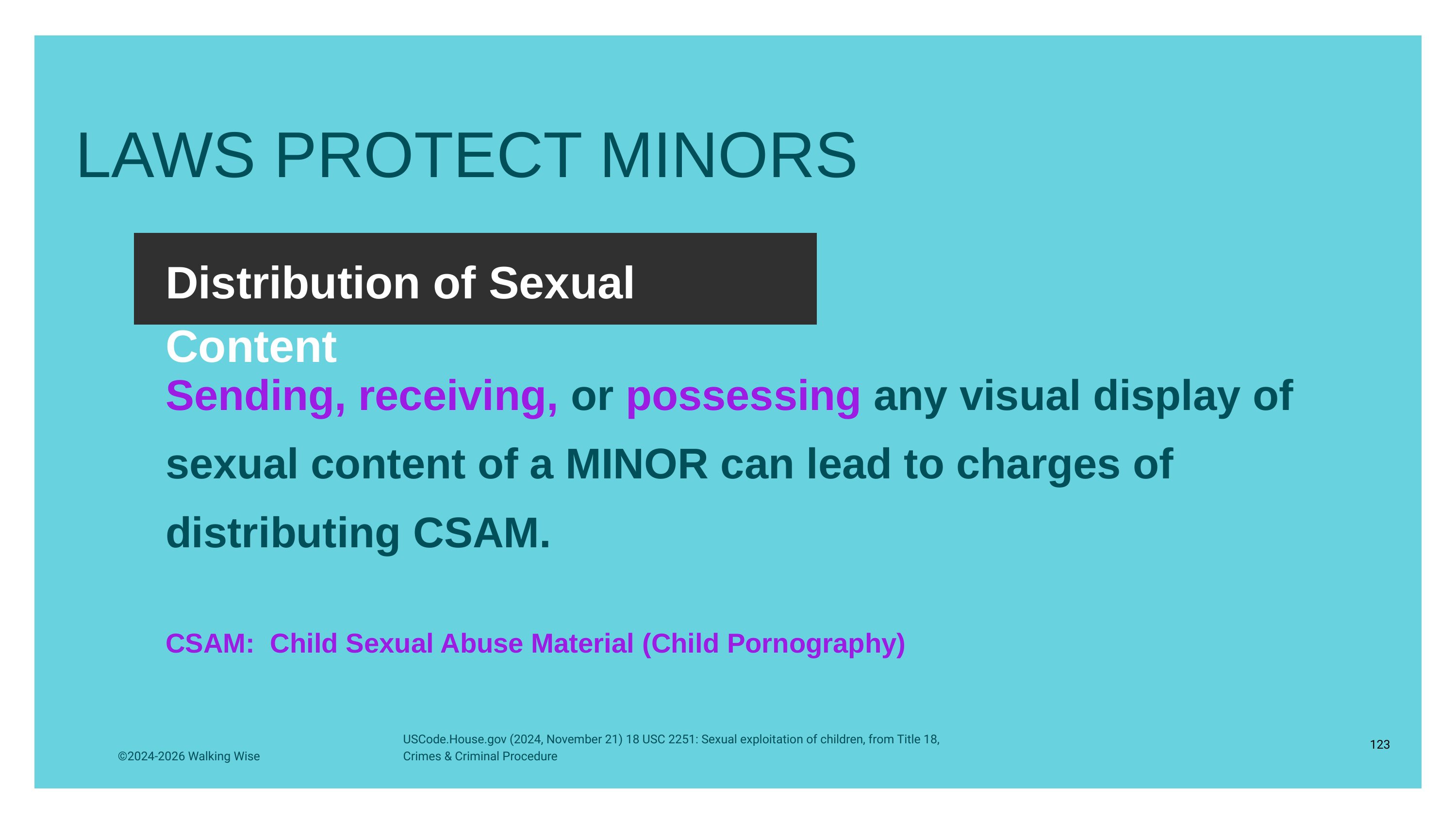

LESSON PLANS
LAWS PROTECT MINORS

Distribution of Sexual Content
Sending, receiving, or possessing any visual display of sexual content of a MINOR can lead to charges of distributing CSAM.
CSAM:  Child Sexual Abuse Material (Child Pornography)
USCode.House.gov (2024, November 21) 18 USC 2251: Sexual exploitation of children, from Title 18, Crimes & Criminal Procedure
123
©2024-2026 Walking Wise
3